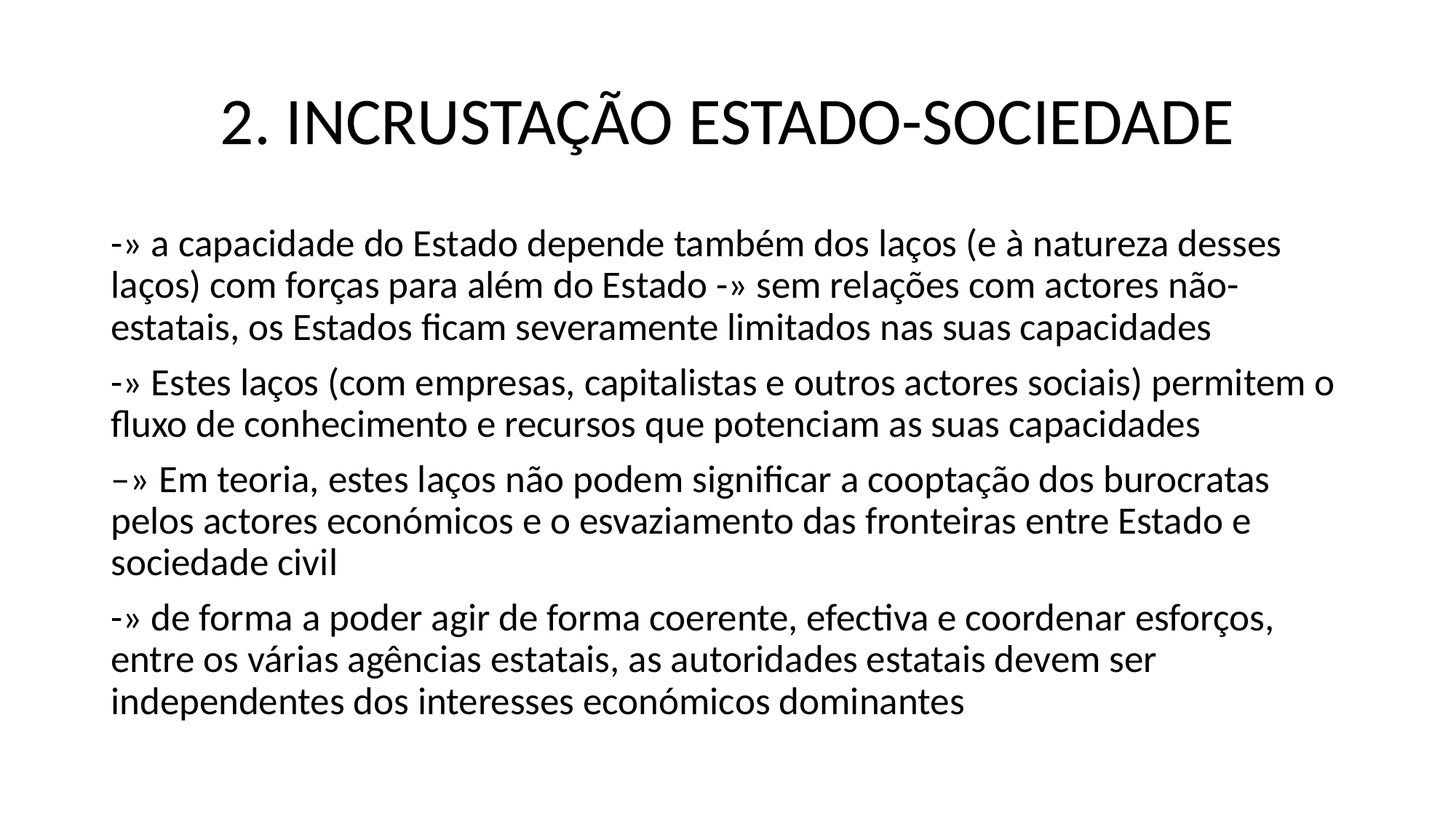

# 2. INCRUSTAÇÃO ESTADO-SOCIEDADE
-» a capacidade do Estado depende também dos laços (e à natureza desses laços) com forças para além do Estado -» sem relações com actores não-estatais, os Estados ficam severamente limitados nas suas capacidades
-» Estes laços (com empresas, capitalistas e outros actores sociais) permitem o fluxo de conhecimento e recursos que potenciam as suas capacidades
–» Em teoria, estes laços não podem significar a cooptação dos burocratas pelos actores económicos e o esvaziamento das fronteiras entre Estado e sociedade civil
-» de forma a poder agir de forma coerente, efectiva e coordenar esforços, entre os várias agências estatais, as autoridades estatais devem ser independentes dos interesses económicos dominantes